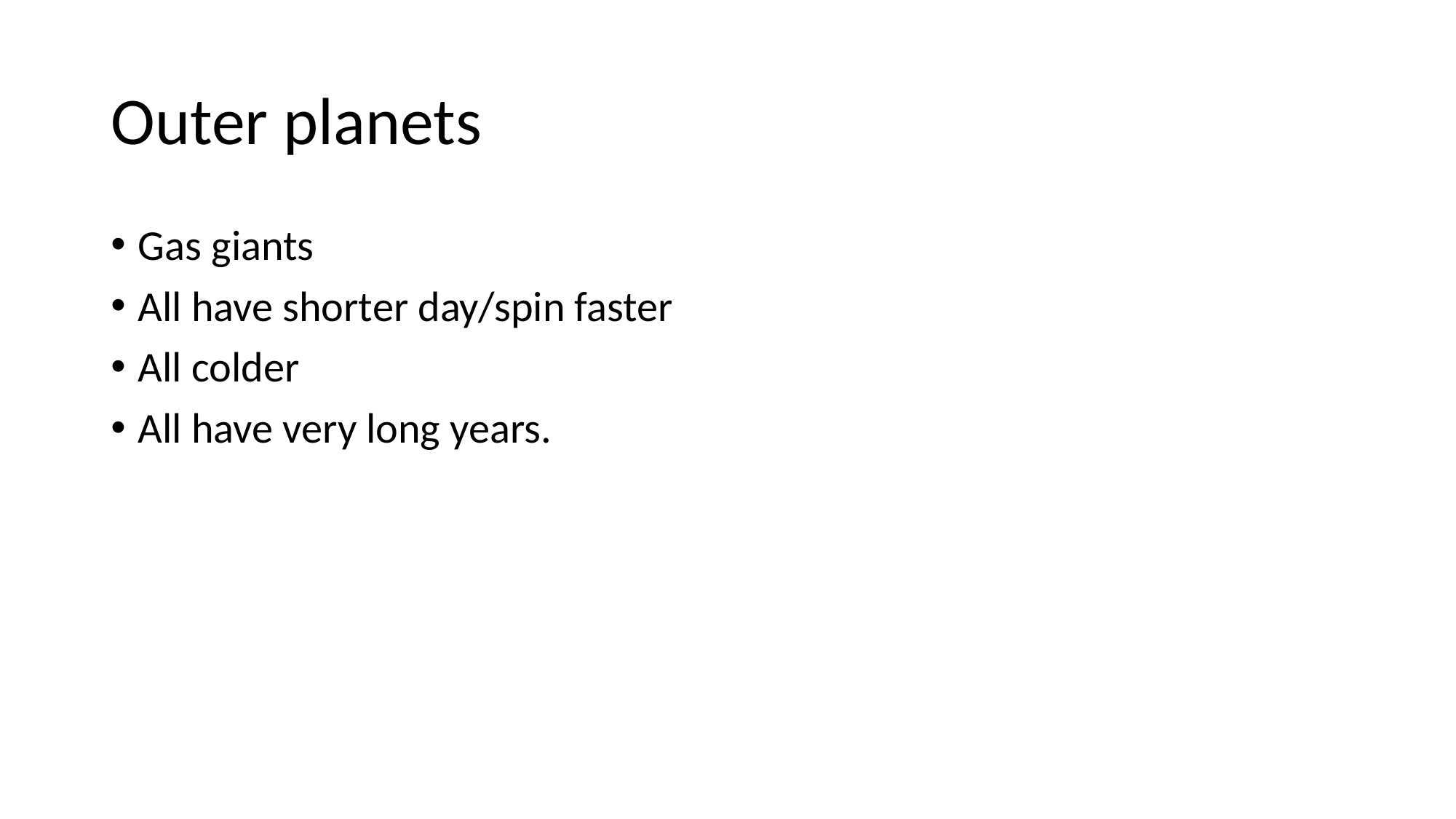

# Outer planets
Gas giants
All have shorter day/spin faster
All colder
All have very long years.